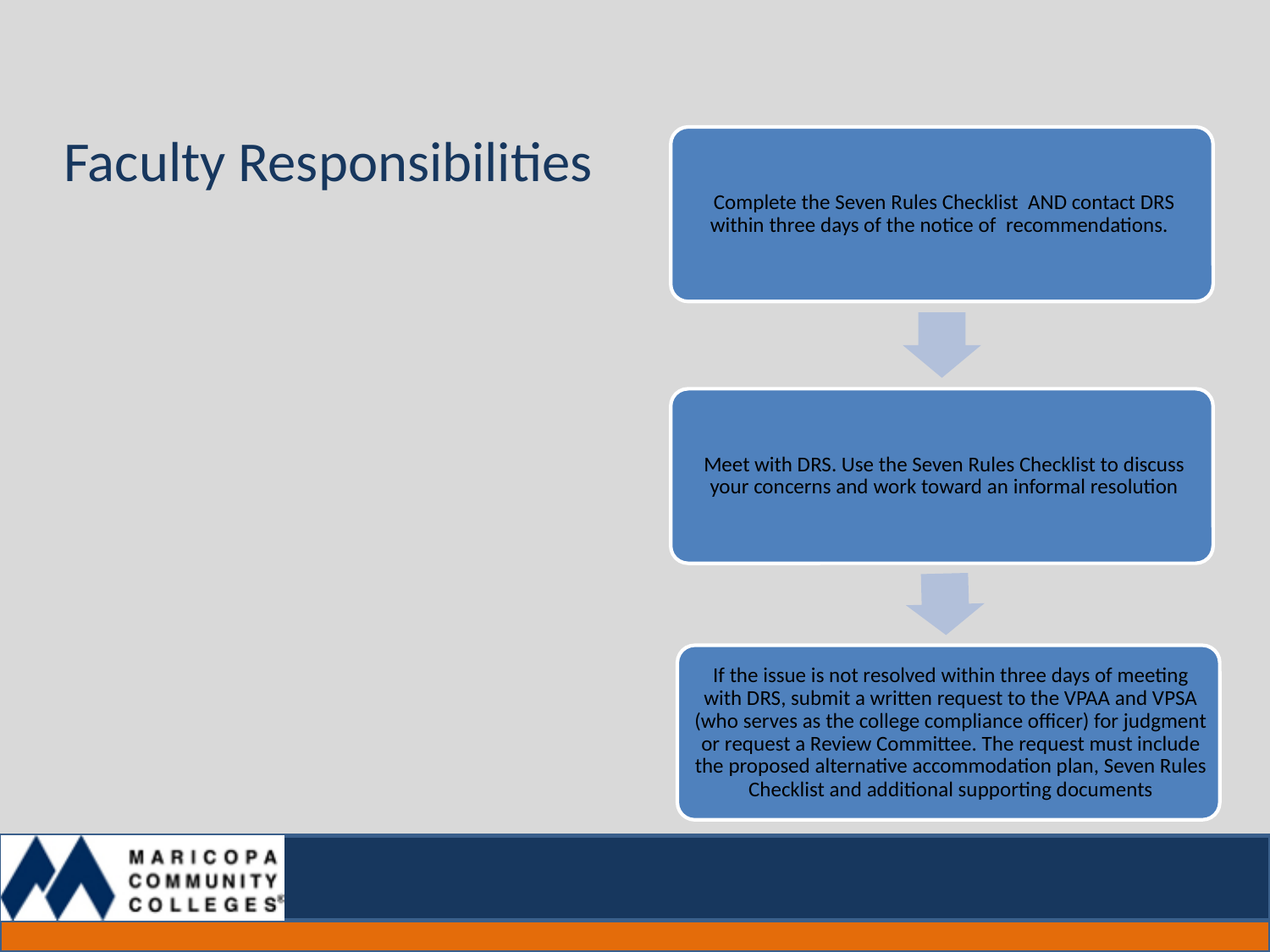

# Faculty Responsibilities
Complete the Seven Rules Checklist  AND contact DRS within three days of the notice of  recommendations.

Meet with DRS. Use the Seven Rules Checklist to discuss your concerns and work toward an informal resolution

If the issue is not resolved within three days of meeting with DRS, submit a written request to the VPAA and VPSA (who serves as the college compliance officer) for judgment or request a Review Committee. The request must include the proposed alternative accommodation plan, Seven Rules Checklist and additional supporting documents